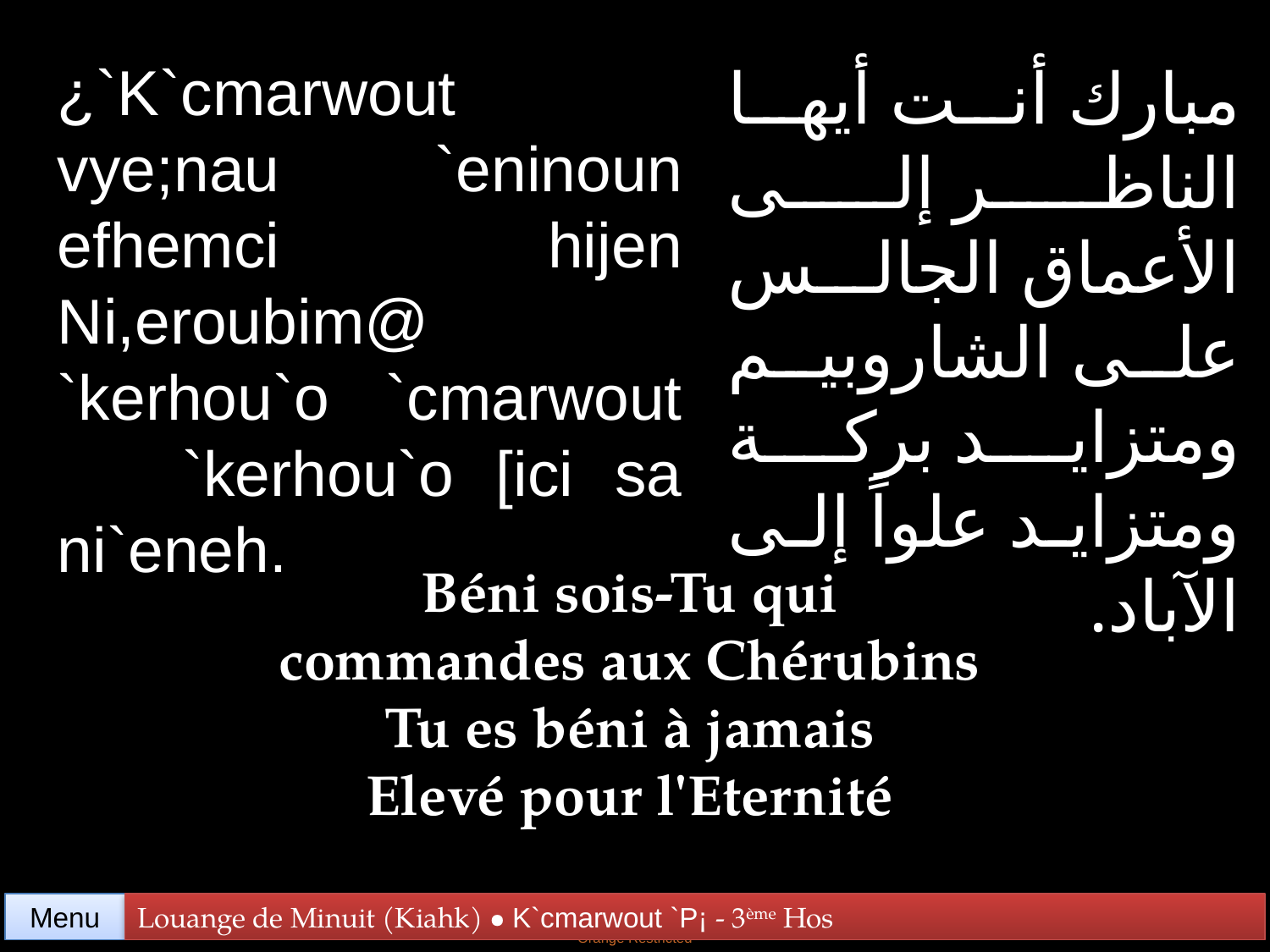

¿`K`cmarwout vye;nau `eninoun efhemci hijen Ni,eroubim@ `kerhou`o   `cmarwout    `kerhou`o [ici sa ni`eneh.
مبارك أنت أيها الناظر إلى الأعماق الجالس على الشاروبيم ومتزايد بركة ومتزايد علواً إلى الآباد.
Béni sois-Tu qui commandes aux Chérubins
Tu es béni à jamais
Elevé pour l'Eternité
Menu
Louange de Minuit (Kiahk) • K`cmarwout `P¡ - 3ème Hos